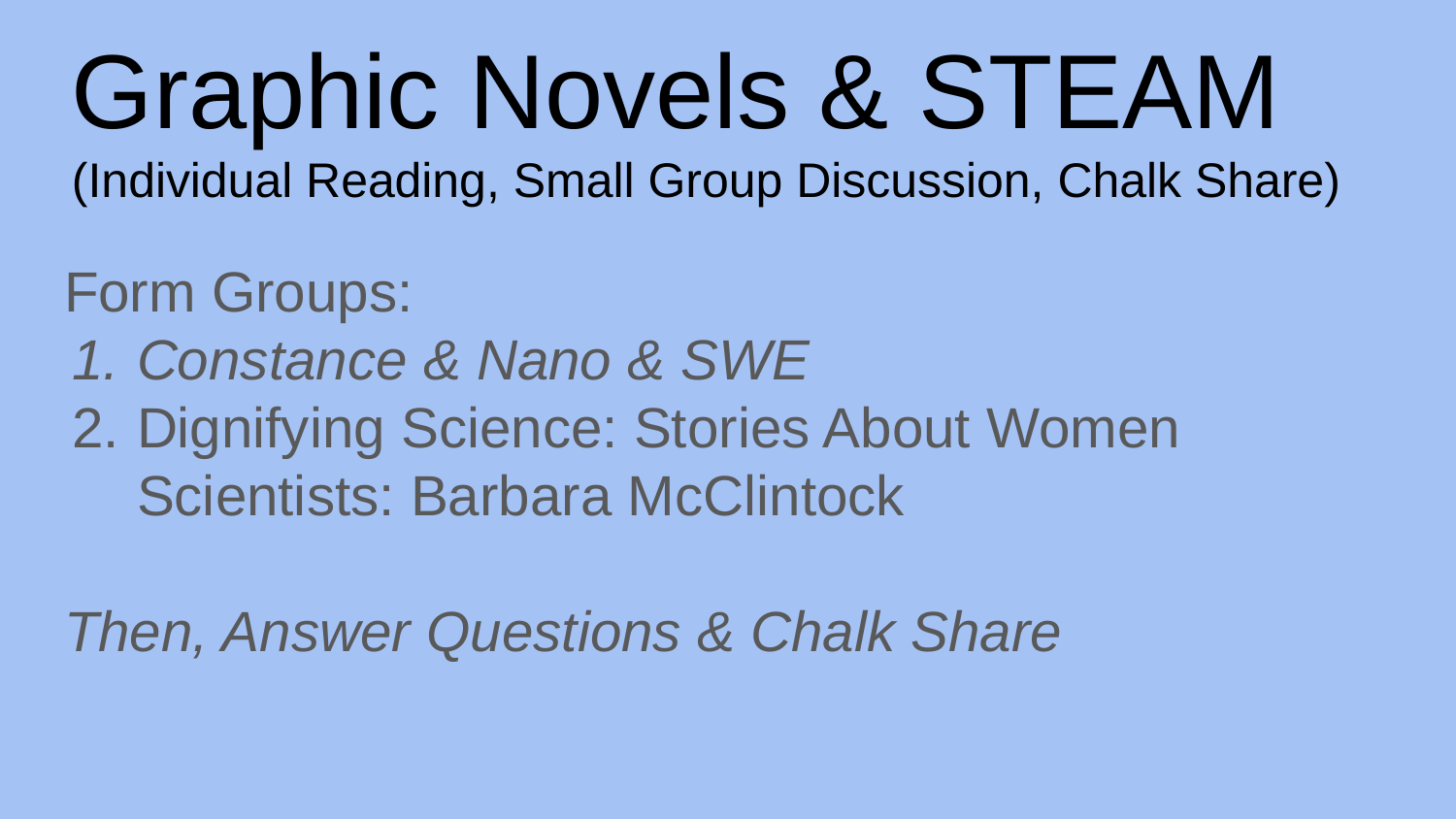

# Graphic Novels & STEAM (Individual Reading, Small Group Discussion, Chalk Share)

Form Groups:
Constance & Nano & SWE
Dignifying Science: Stories About Women Scientists: Barbara McClintock

Then, Answer Questions & Chalk Share